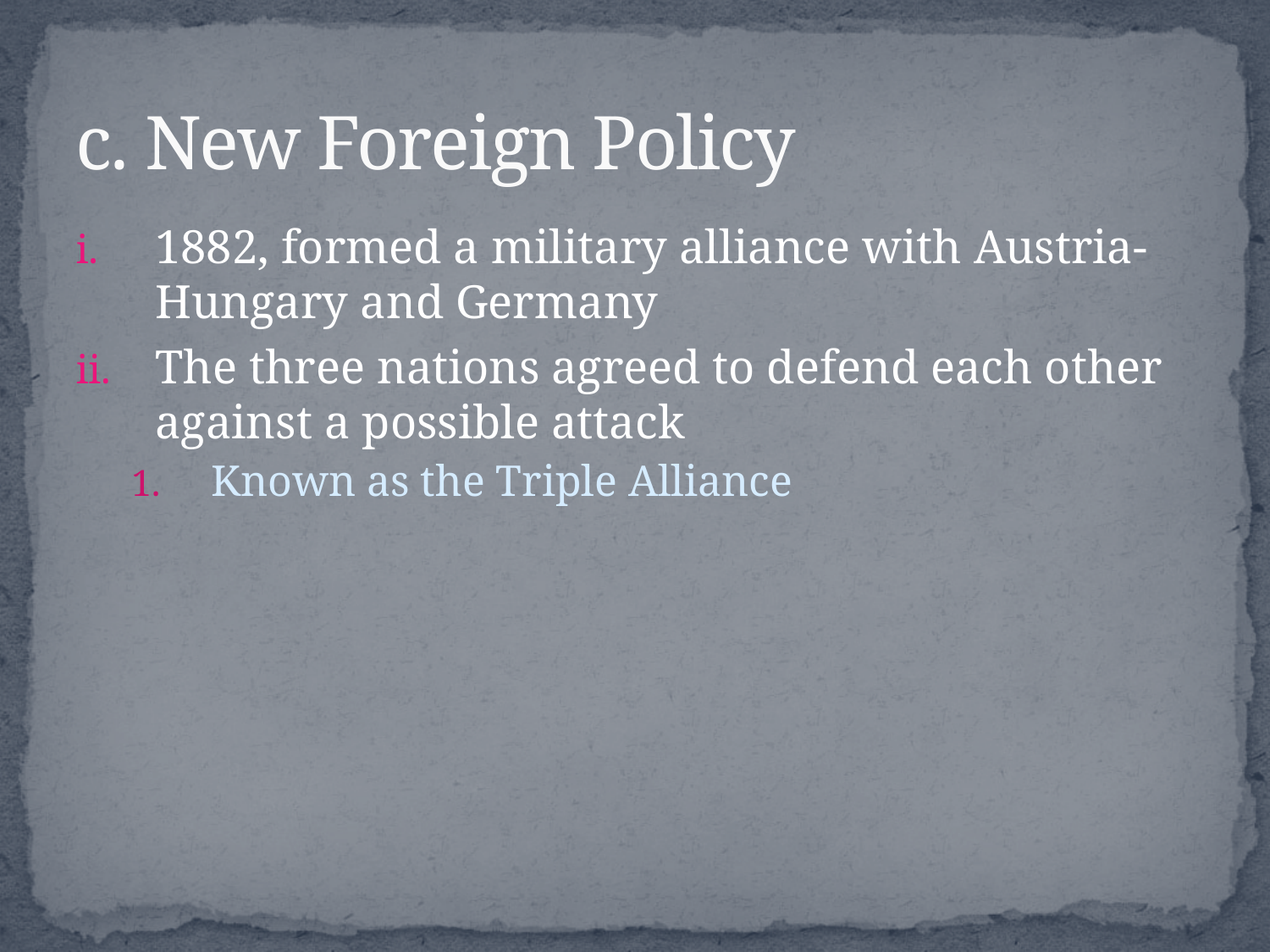

# c. New Foreign Policy
1882, formed a military alliance with Austria-Hungary and Germany
The three nations agreed to defend each other against a possible attack
Known as the Triple Alliance